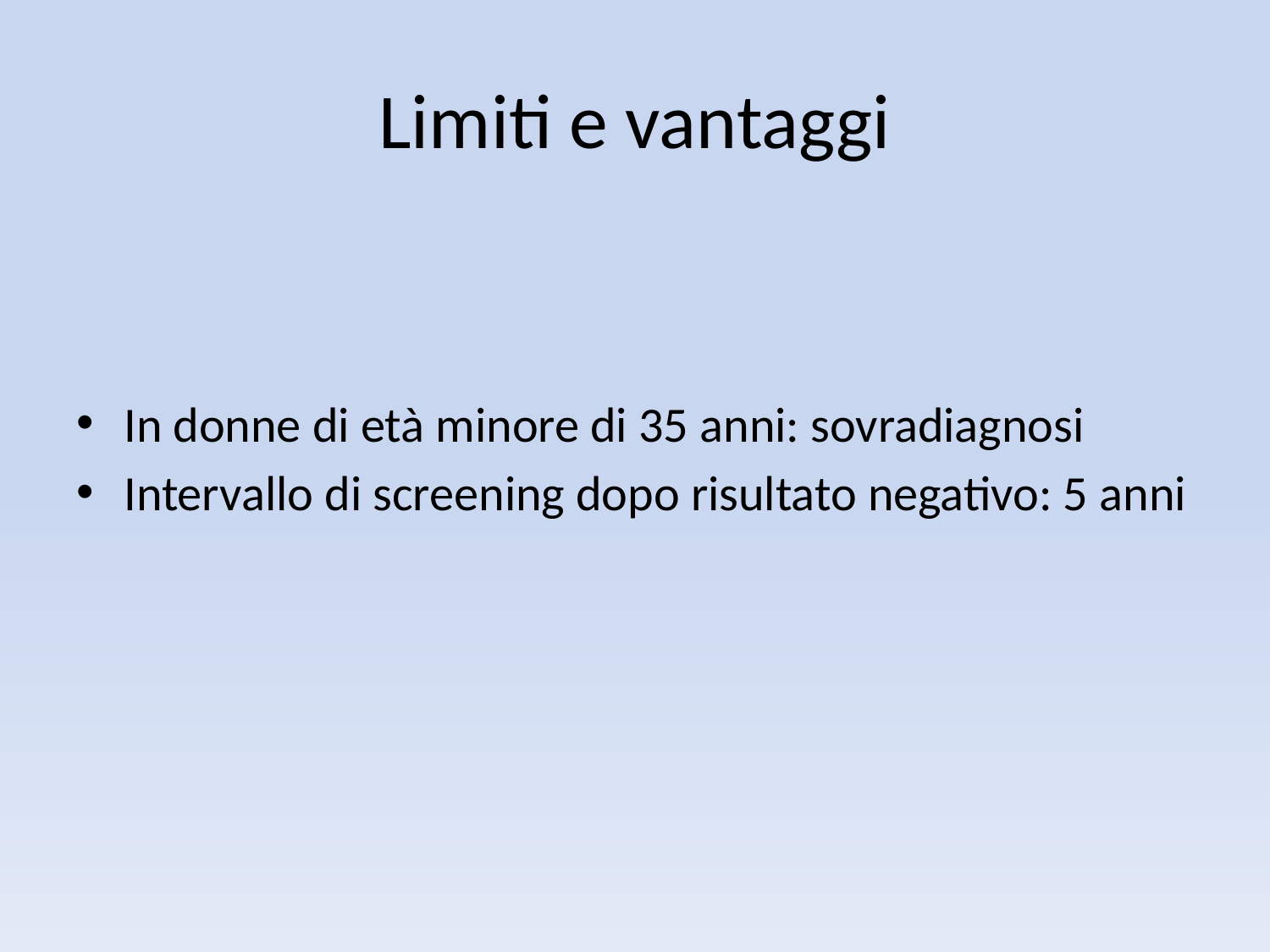

# Limiti e vantaggi
In donne di età minore di 35 anni: sovradiagnosi
Intervallo di screening dopo risultato negativo: 5 anni